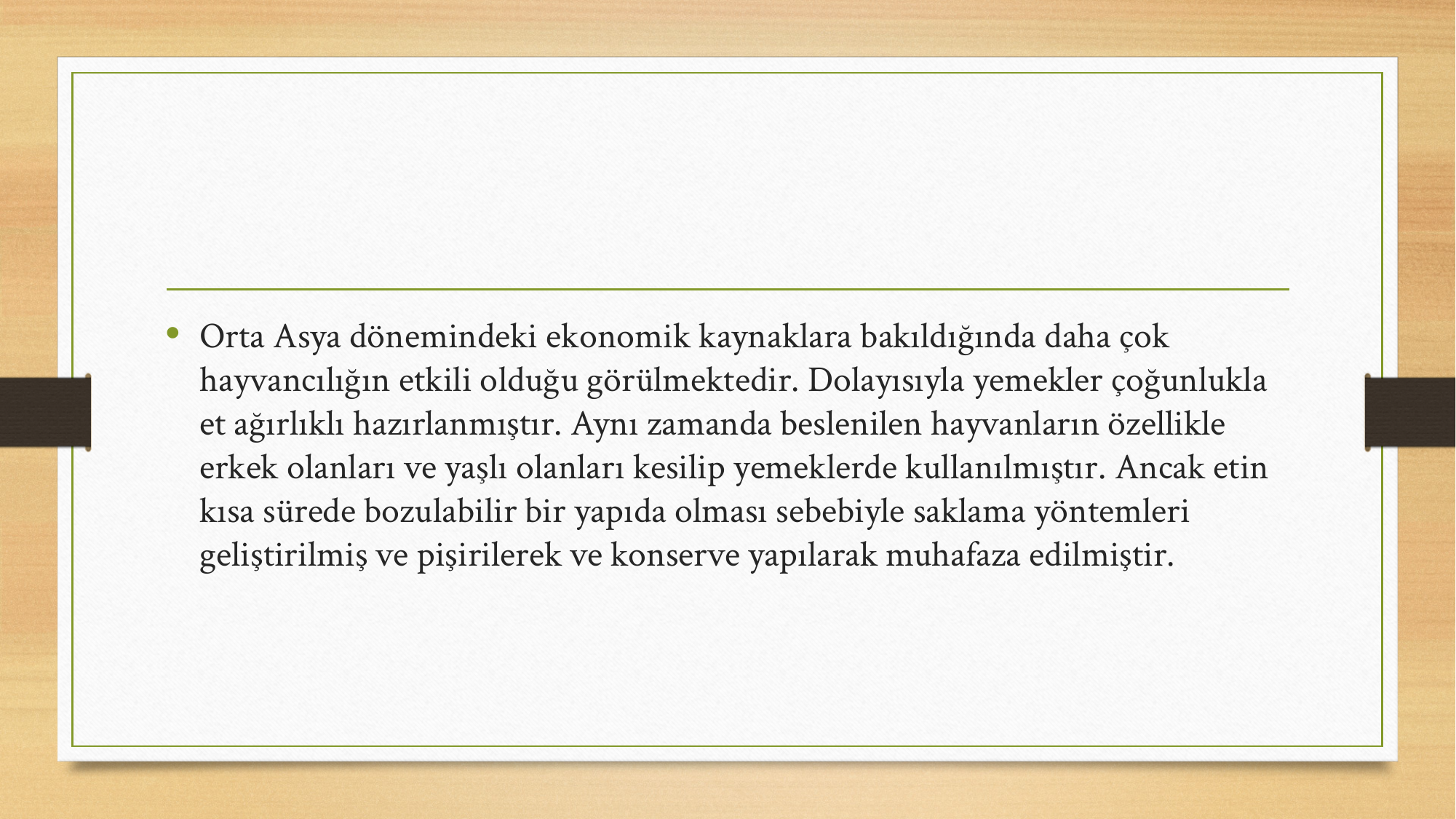

#
Orta Asya dönemindeki ekonomik kaynaklara bakıldığında daha çok hayvancılığın etkili olduğu görülmektedir. Dolayısıyla yemekler çoğunlukla et ağırlıklı hazırlanmıştır. Aynı zamanda beslenilen hayvanların özellikle erkek olanları ve yaşlı olanları kesilip yemeklerde kullanılmıştır. Ancak etin kısa sürede bozulabilir bir yapıda olması sebebiyle saklama yöntemleri geliştirilmiş ve pişirilerek ve konserve yapılarak muhafaza edilmiştir.